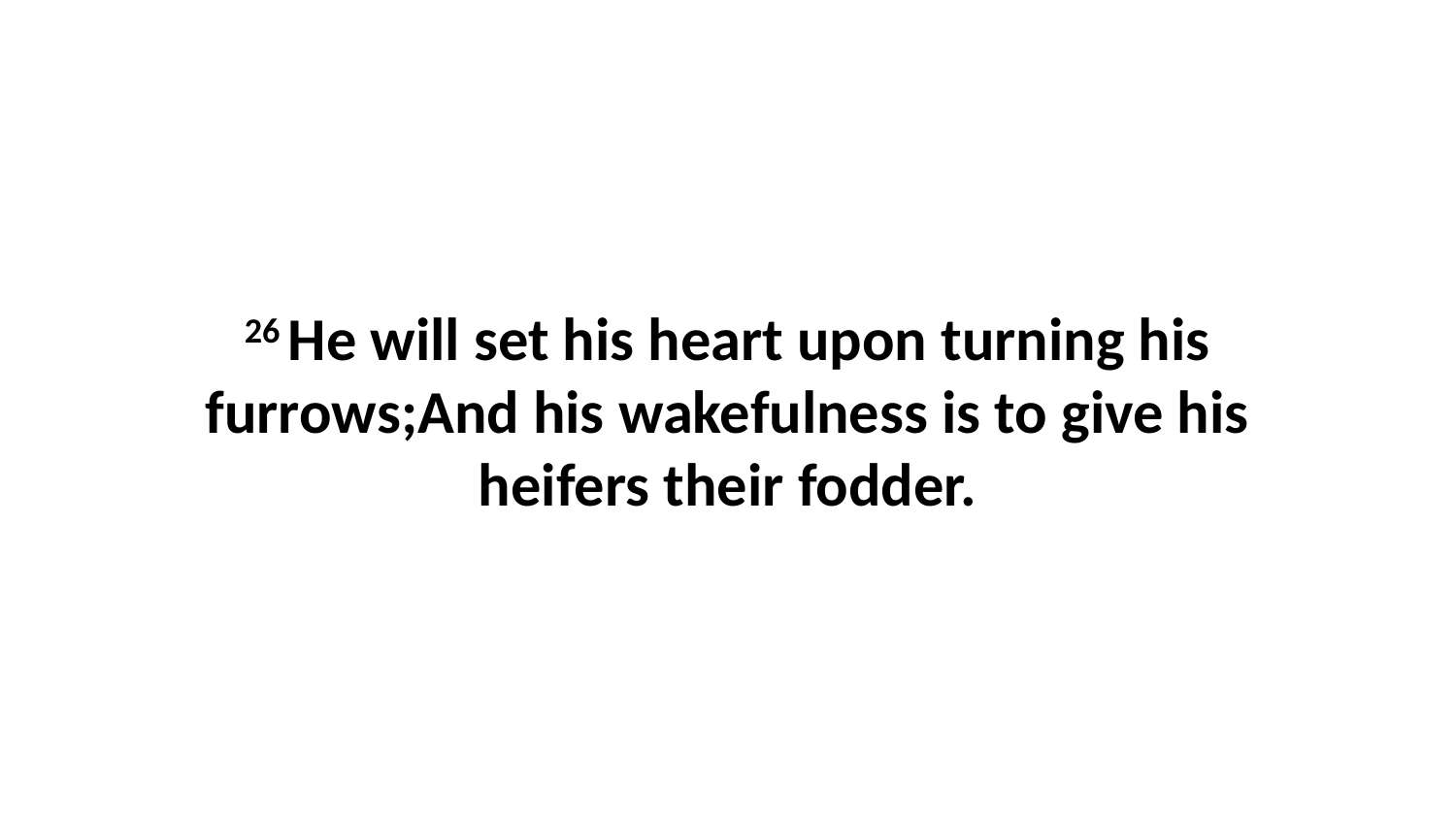

26 He will set his heart upon turning his furrows;And his wakefulness is to give his heifers their fodder.